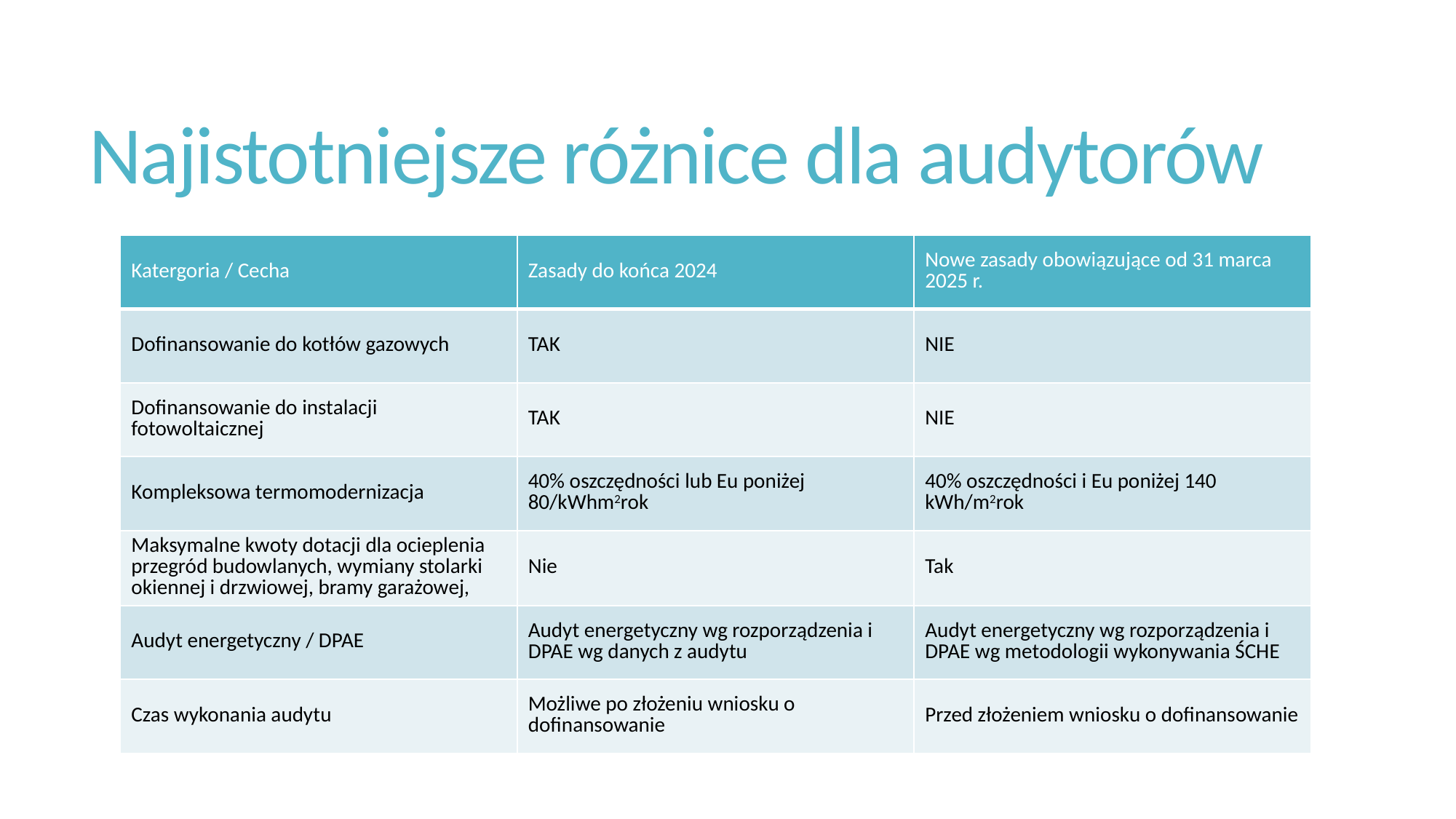

# Najistotniejsze różnice dla audytorów
| Katergoria / Cecha | Zasady do końca 2024 | Nowe zasady obowiązujące od 31 marca 2025 r. |
| --- | --- | --- |
| Dofinansowanie do kotłów gazowych | TAK | NIE |
| Dofinansowanie do instalacji fotowoltaicznej | TAK | NIE |
| Kompleksowa termomodernizacja | 40% oszczędności lub Eu poniżej 80/kWhm2rok | 40% oszczędności i Eu poniżej 140 kWh/m2rok |
| Maksymalne kwoty dotacji dla ocieplenia przegród budowlanych, wymiany stolarki okiennej i drzwiowej, bramy garażowej, | Nie | Tak |
| Audyt energetyczny / DPAE | Audyt energetyczny wg rozporządzenia i DPAE wg danych z audytu | Audyt energetyczny wg rozporządzenia i DPAE wg metodologii wykonywania ŚCHE |
| Czas wykonania audytu | Możliwe po złożeniu wniosku o dofinansowanie | Przed złożeniem wniosku o dofinansowanie |